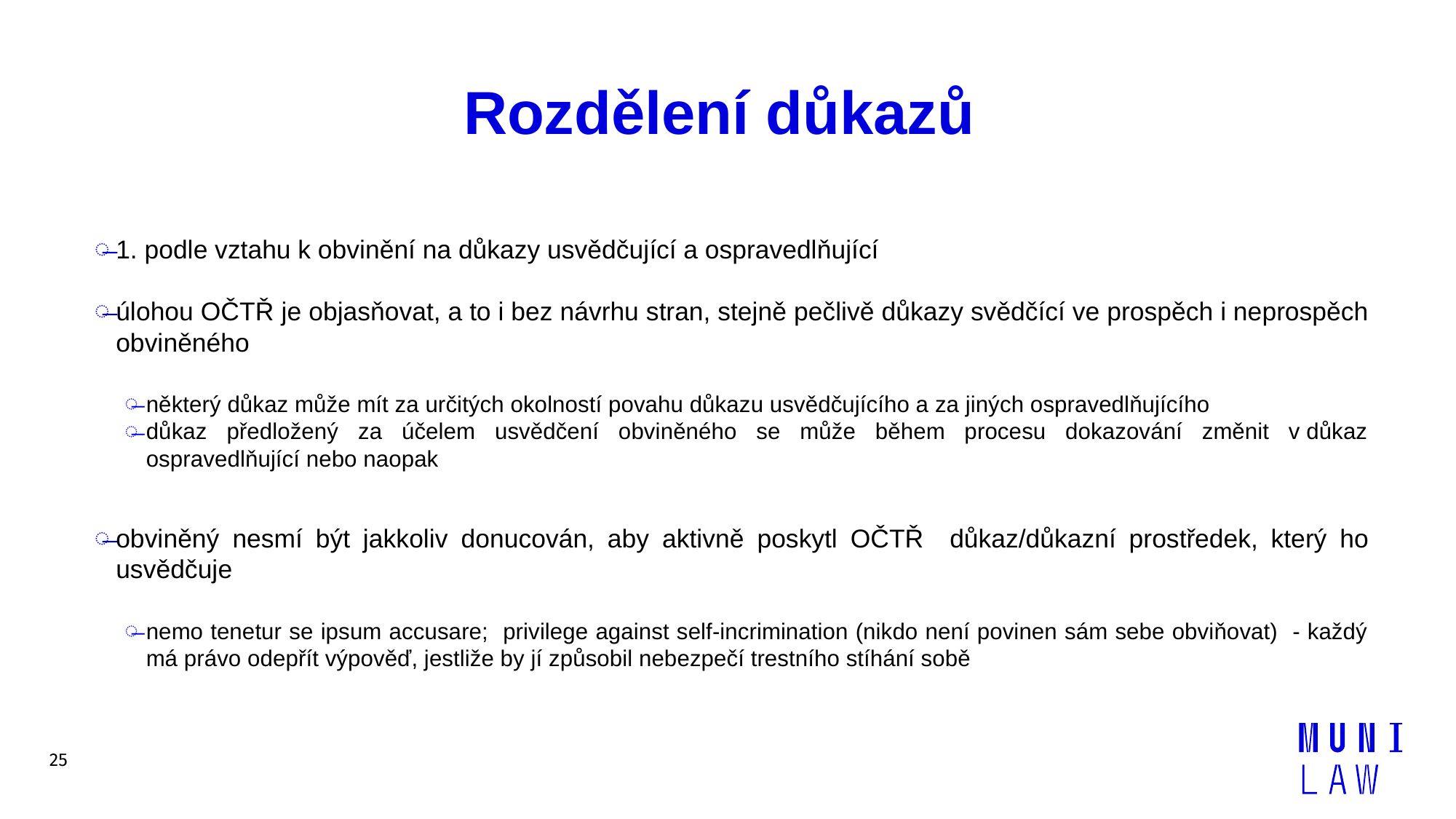

# Rozdělení důkazů

1. podle vztahu k obvinění na důkazy usvědčující a ospravedlňující

úlohou OČTŘ je objasňovat, a to i bez návrhu stran, stejně pečlivě důkazy svědčící ve prospěch i neprospěch obviněného

některý důkaz může mít za určitých okolností povahu důkazu usvědčujícího a za jiných ospravedlňujícího
důkaz předložený za účelem usvědčení obviněného se může během procesu dokazování změnit v důkaz ospravedlňující nebo naopak

obviněný nesmí být jakkoliv donucován, aby aktivně poskytl OČTŘ  důkaz/důkazní prostředek, který ho usvědčuje

nemo tenetur se ipsum accusare;  privilege against self-incrimination (nikdo není povinen sám sebe obviňovat)  - každý má právo odepřít výpověď, jestliže by jí způsobil nebezpečí trestního stíhání sobě

25